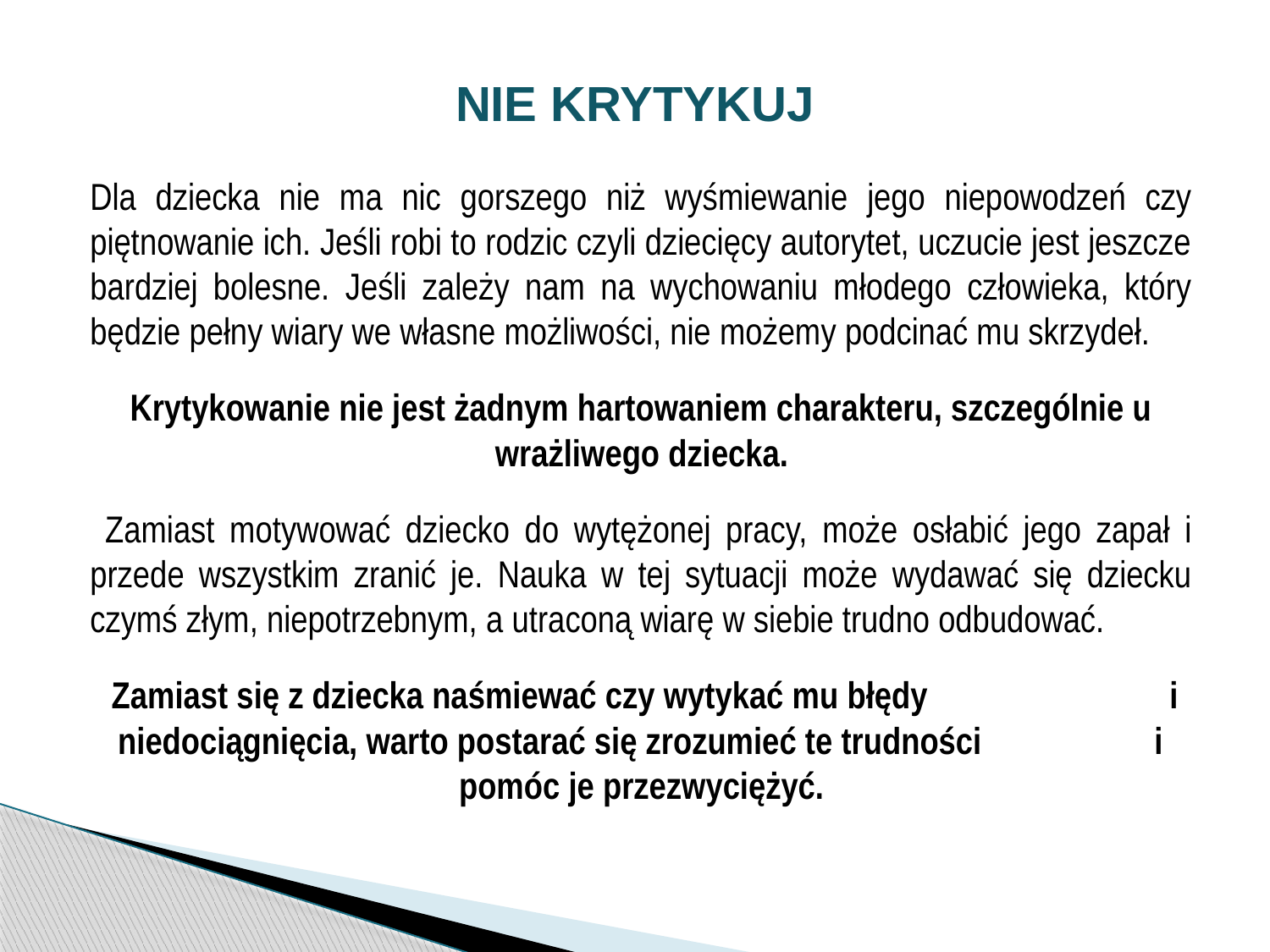

# NIE KRYTYKUJ
	Dla dziecka nie ma nic gorszego niż wyśmiewanie jego niepowodzeń czy piętnowanie ich. Jeśli robi to rodzic czyli dziecięcy autorytet, uczucie jest jeszcze bardziej bolesne. Jeśli zależy nam na wychowaniu młodego człowieka, który będzie pełny wiary we własne możliwości, nie możemy podcinać mu skrzydeł.

Krytykowanie nie jest żadnym hartowaniem charakteru, szczególnie u wrażliwego dziecka.

 Zamiast motywować dziecko do wytężonej pracy, może osłabić jego zapał i przede wszystkim zranić je. Nauka w tej sytuacji może wydawać się dziecku czymś złym, niepotrzebnym, a utraconą wiarę w siebie trudno odbudować.

 Zamiast się z dziecka naśmiewać czy wytykać mu błędy                            i niedociągnięcia, warto postarać się zrozumieć te trudności                    i pomóc je przezwyciężyć.